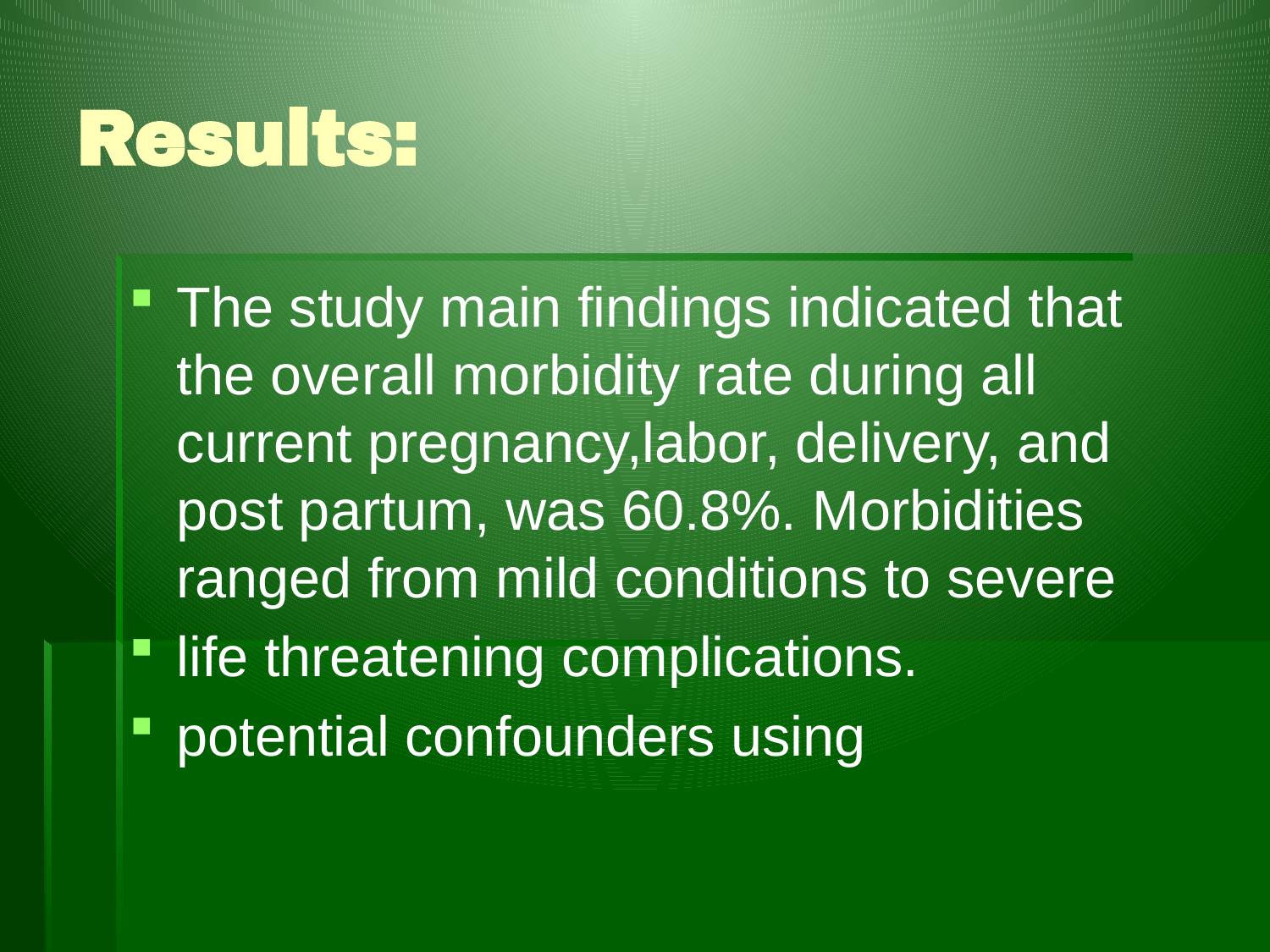

# Results:
The study main findings indicated that the overall morbidity rate during all current pregnancy,labor, delivery, and post partum, was 60.8%. Morbidities ranged from mild conditions to severe
life threatening complications.
potential confounders using